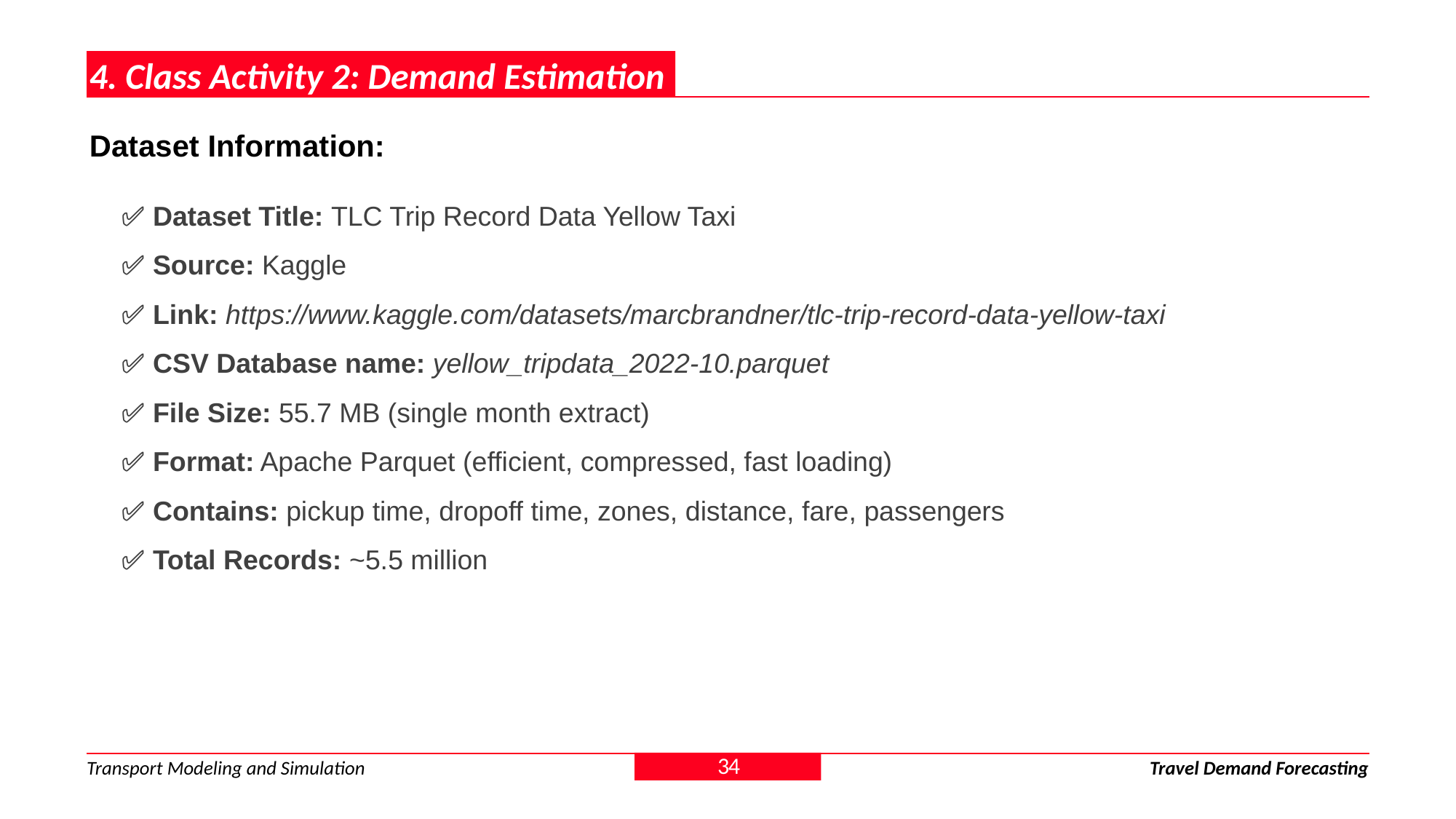

4. Class Activity 2: Demand Estimation

Dataset Information:

✅ Dataset Title: TLC Trip Record Data Yellow Taxi
✅ Source: Kaggle
✅ Link: https://www.kaggle.com/datasets/marcbrandner/tlc-trip-record-data-yellow-taxi
✅ CSV Database name: yellow_tripdata_2022-10.parquet
✅ File Size: 55.7 MB (single month extract)
✅ Format: Apache Parquet (efficient, compressed, fast loading)
✅ Contains: pickup time, dropoff time, zones, distance, fare, passengers
✅ Total Records: ~5.5 million